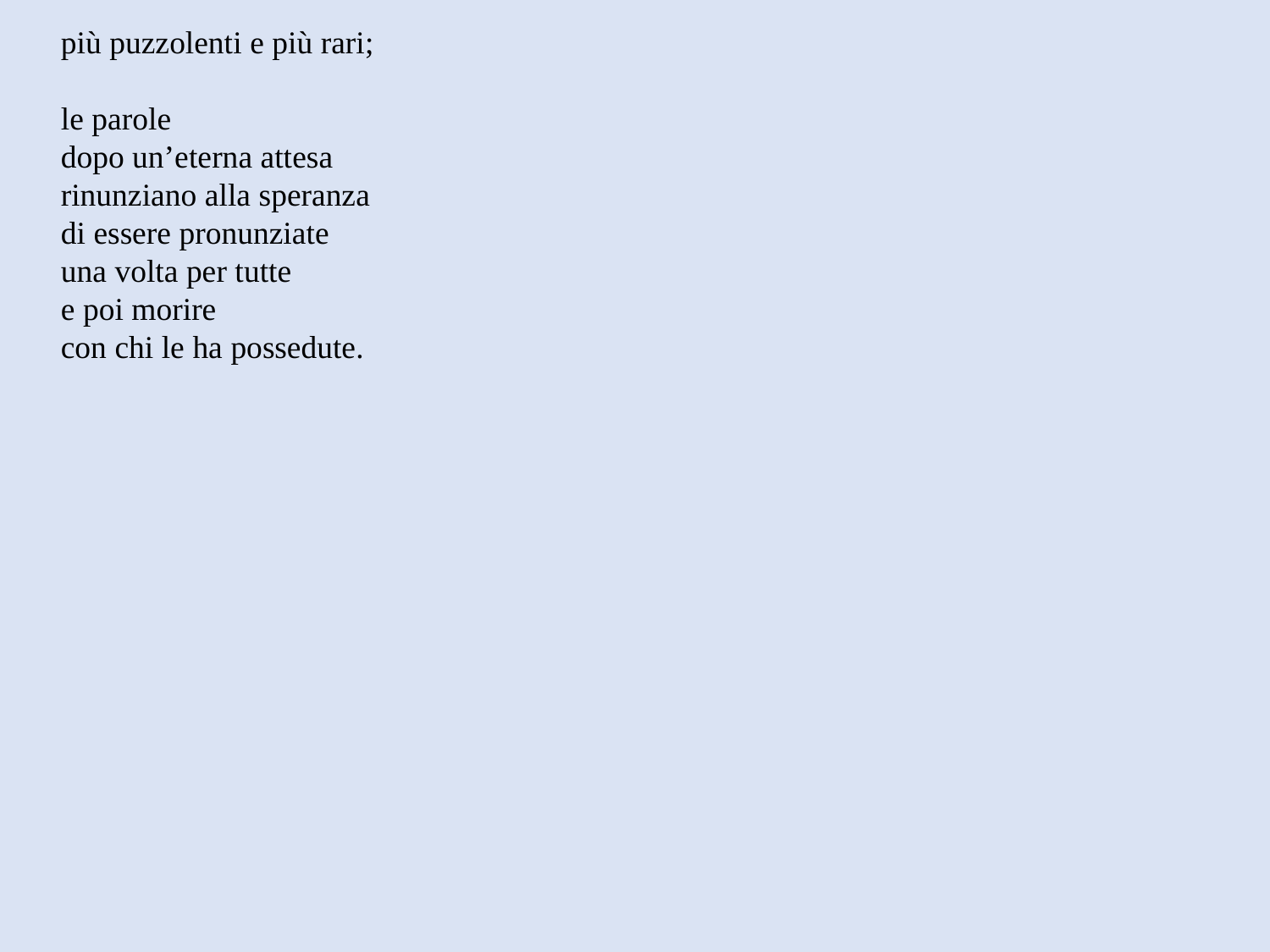

più puzzolenti e più rari;

le parole
dopo un’eterna attesa
rinunziano alla speranza
di essere pronunziate
una volta per tutte
e poi morire
con chi le ha possedute.